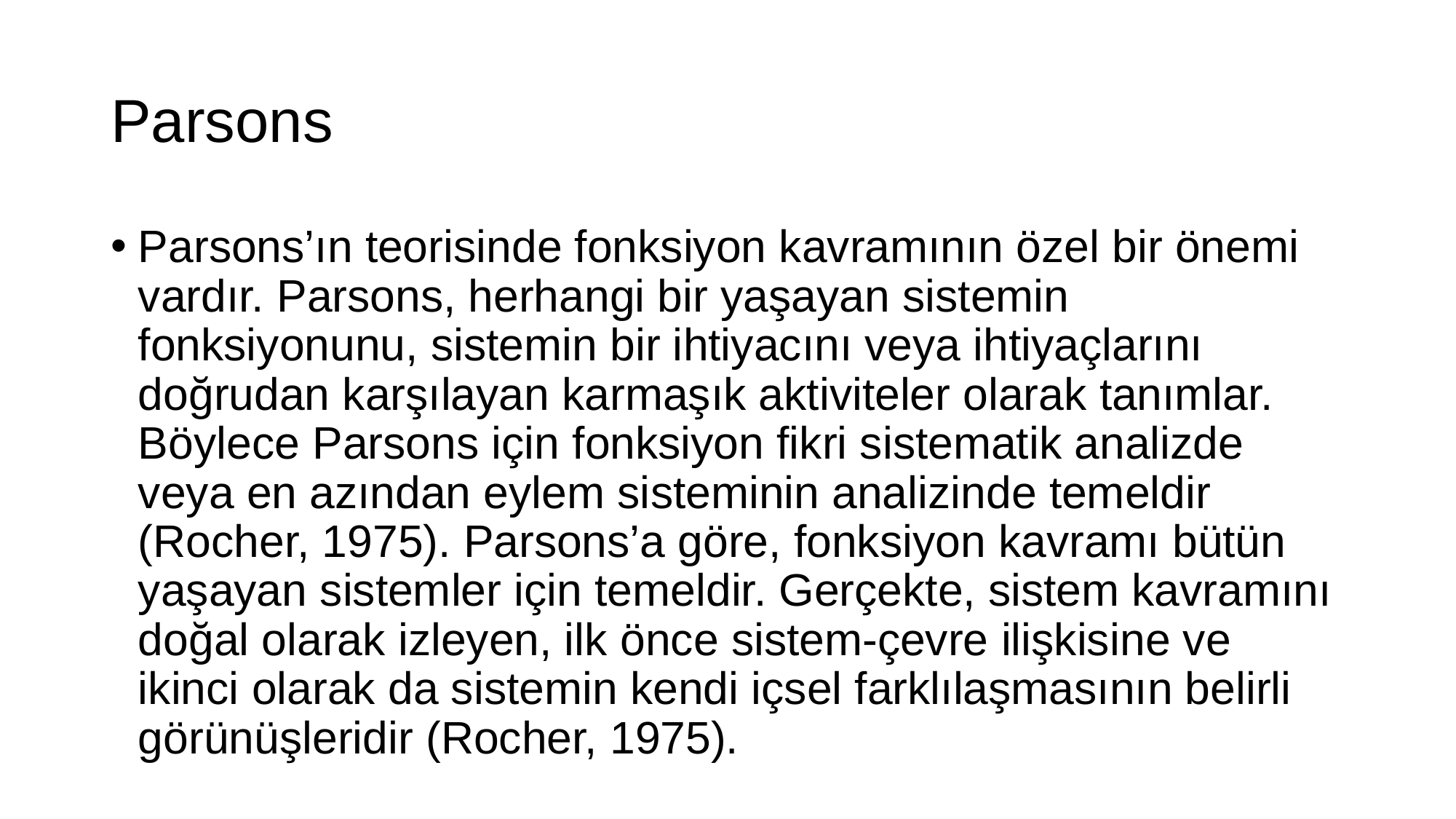

# Parsons
Parsons’ın teorisinde fonksiyon kavramının özel bir önemi vardır. Parsons, herhangi bir yaşayan sistemin fonksiyonunu, sistemin bir ihtiyacını veya ihtiyaçlarını doğrudan karşılayan karmaşık aktiviteler olarak tanımlar. Böylece Parsons için fonksiyon fikri sistematik analizde veya en azından eylem sisteminin analizinde temeldir (Rocher, 1975). Parsons’a göre, fonksiyon kavramı bütün yaşayan sistemler için temeldir. Gerçekte, sistem kavramını doğal olarak izleyen, ilk önce sistem-çevre ilişkisine ve ikinci olarak da sistemin kendi içsel farklılaşmasının belirli görünüşleridir (Rocher, 1975).